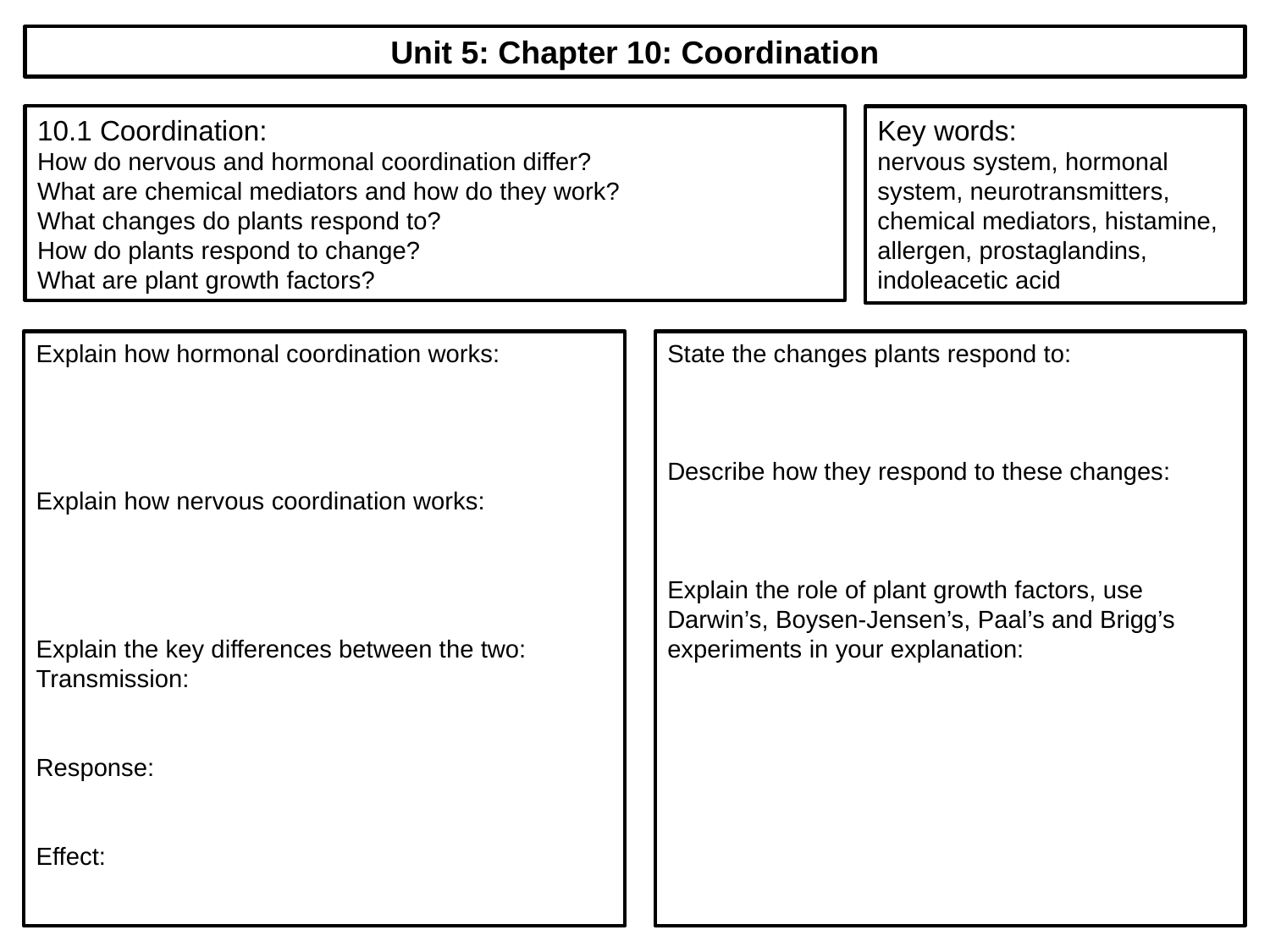

Unit 5: Chapter 10: Coordination
10.1 Coordination:
How do nervous and hormonal coordination differ?
What are chemical mediators and how do they work?
What changes do plants respond to?
How do plants respond to change?
What are plant growth factors?
Key words:
nervous system, hormonal system, neurotransmitters, chemical mediators, histamine, allergen, prostaglandins, indoleacetic acid
Explain how hormonal coordination works:

Explain how nervous coordination works:

Explain the key differences between the two:
Transmission:

Response:

Effect:
State the changes plants respond to:

Describe how they respond to these changes:

Explain the role of plant growth factors, use Darwin’s, Boysen-Jensen’s, Paal’s and Brigg’s experiments in your explanation: